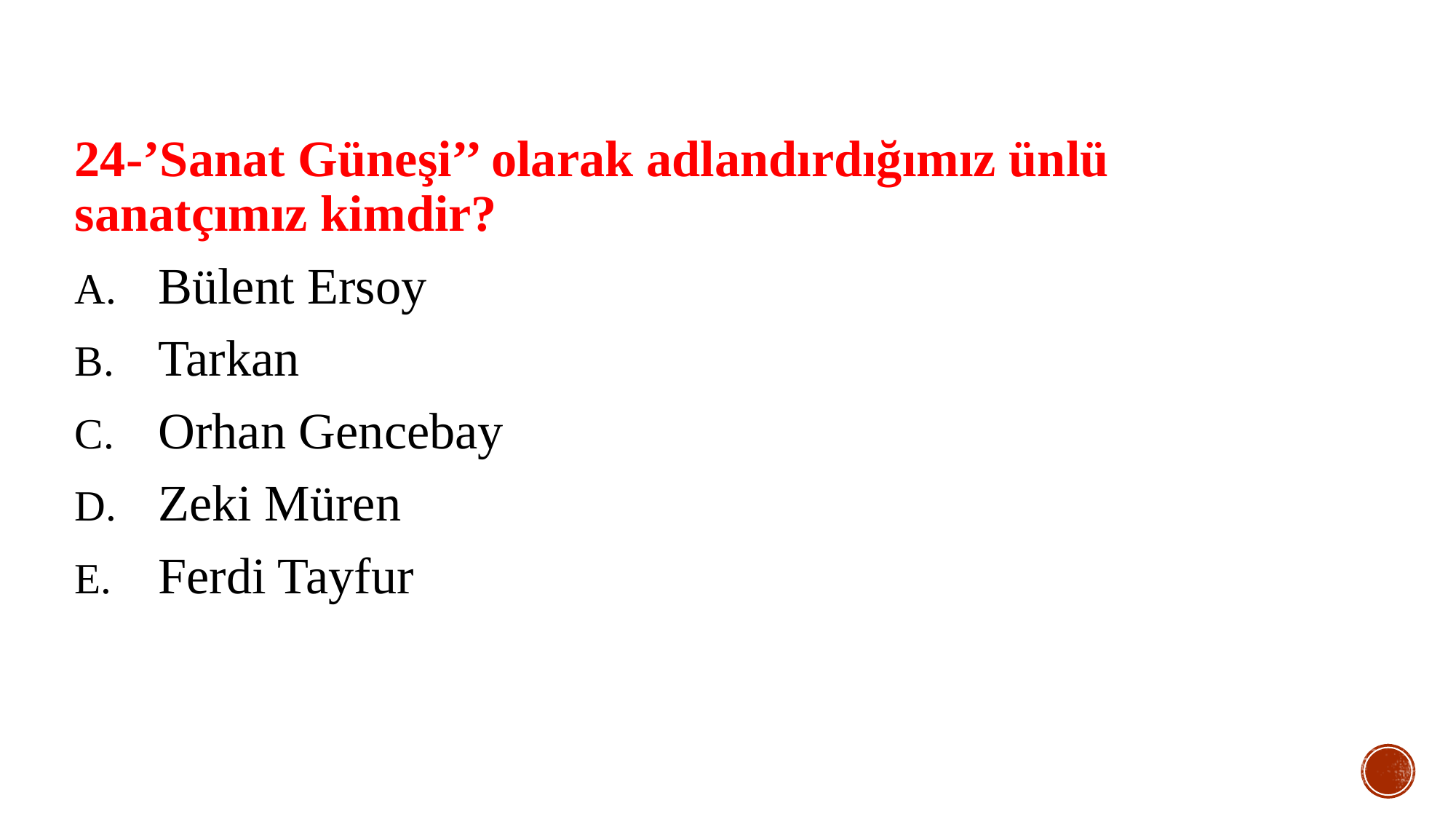

24-’Sanat Güneşi’’ olarak adlandırdığımız ünlü sanatçımız kimdir?
Bülent Ersoy
Tarkan
Orhan Gencebay
Zeki Müren
Ferdi Tayfur